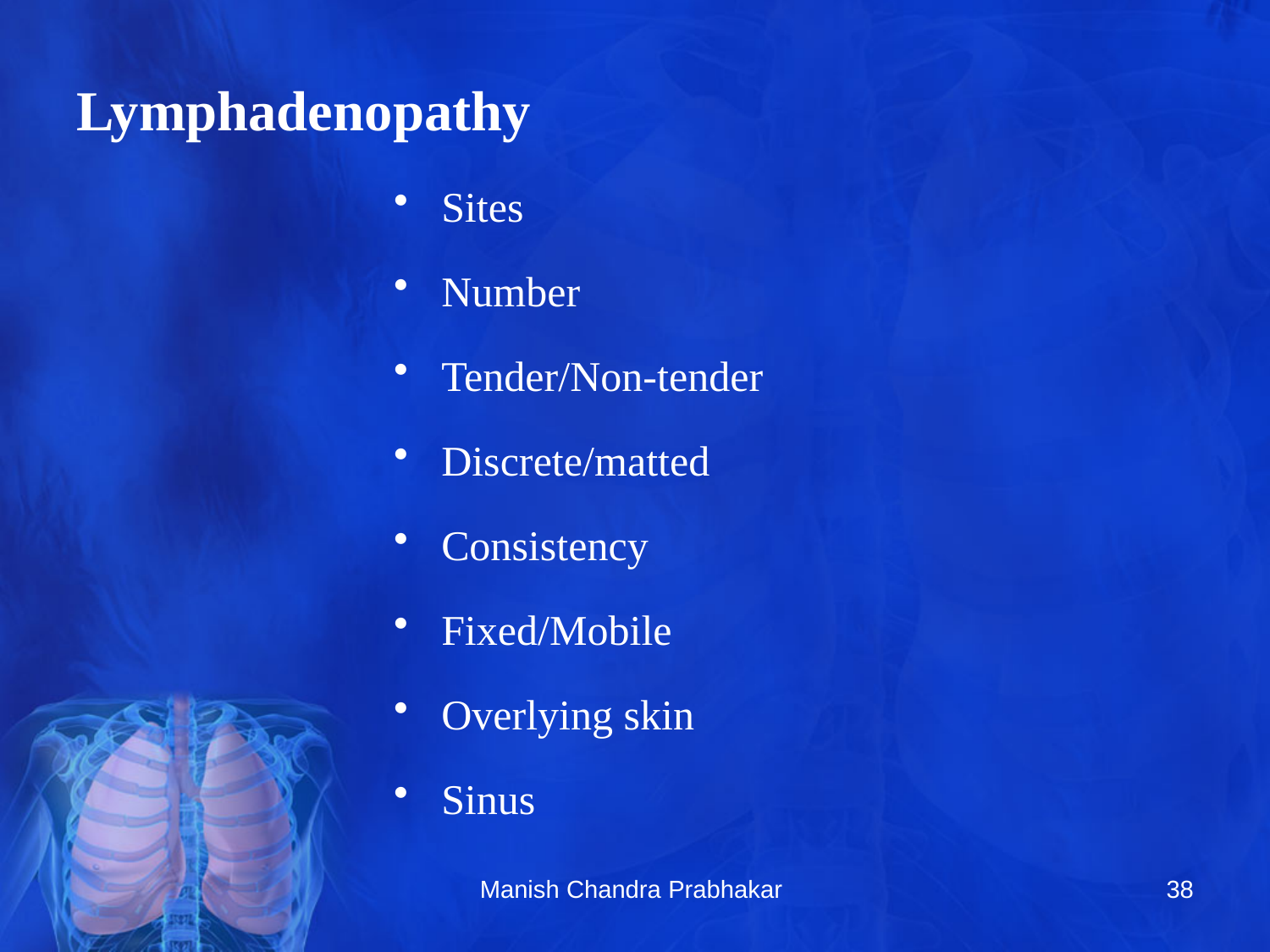

# Lymphadenopathy
Sites
Number
Tender/Non-tender
Discrete/matted
Consistency
Fixed/Mobile
Overlying skin
Sinus

Manish Chandra Prabhakar
38